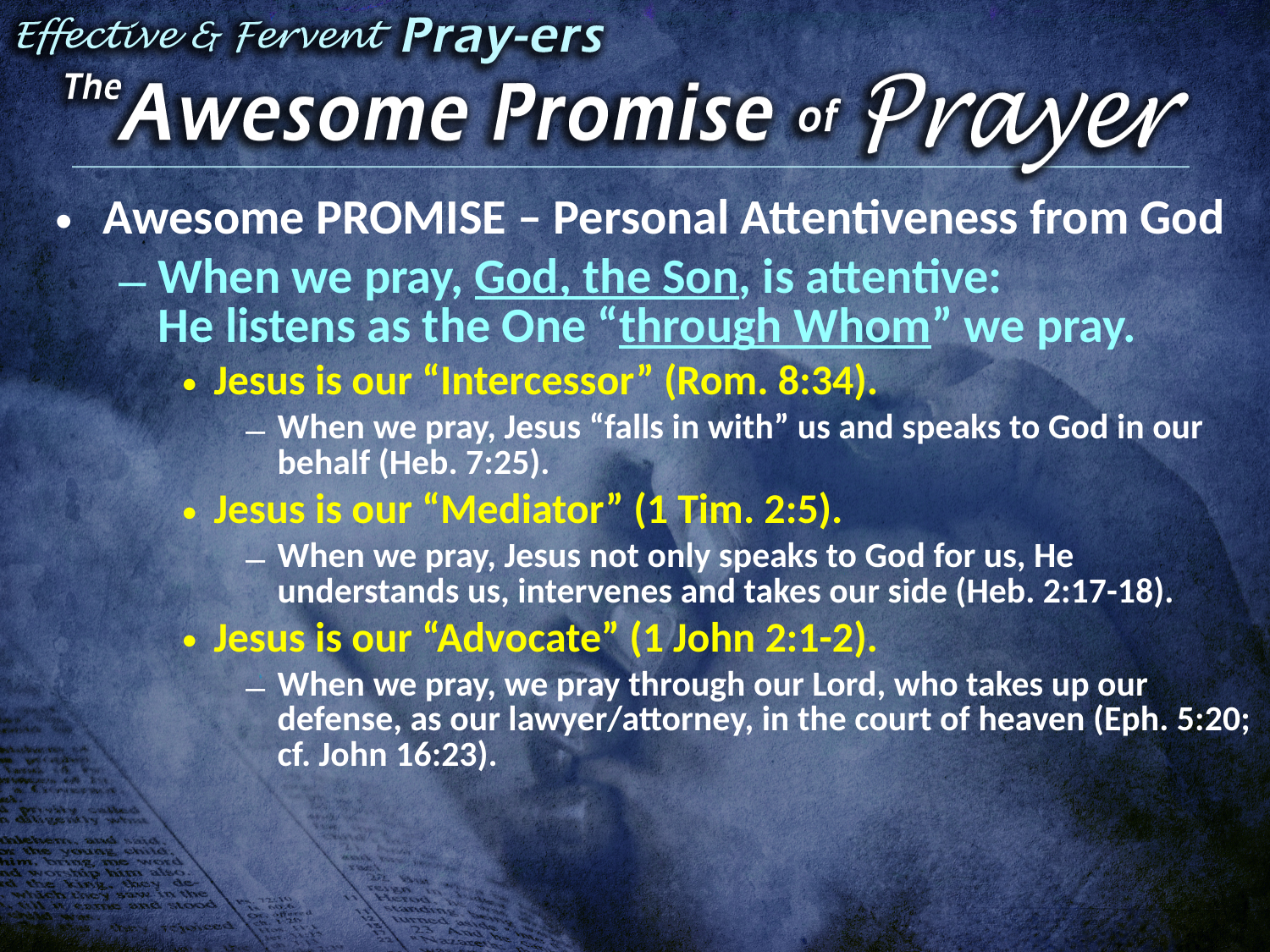

Awesome PROMISE – Personal Attentiveness from God
When we pray, God, the Son, is attentive:
He listens as the One “through Whom” we pray.
Jesus is our “Intercessor” (Rom. 8:34).
When we pray, Jesus “falls in with” us and speaks to God in our behalf (Heb. 7:25).
Jesus is our “Mediator” (1 Tim. 2:5).
When we pray, Jesus not only speaks to God for us, He understands us, intervenes and takes our side (Heb. 2:17-18).
Jesus is our “Advocate” (1 John 2:1-2).
When we pray, we pray through our Lord, who takes up our defense, as our lawyer/attorney, in the court of heaven (Eph. 5:20; cf. John 16:23).